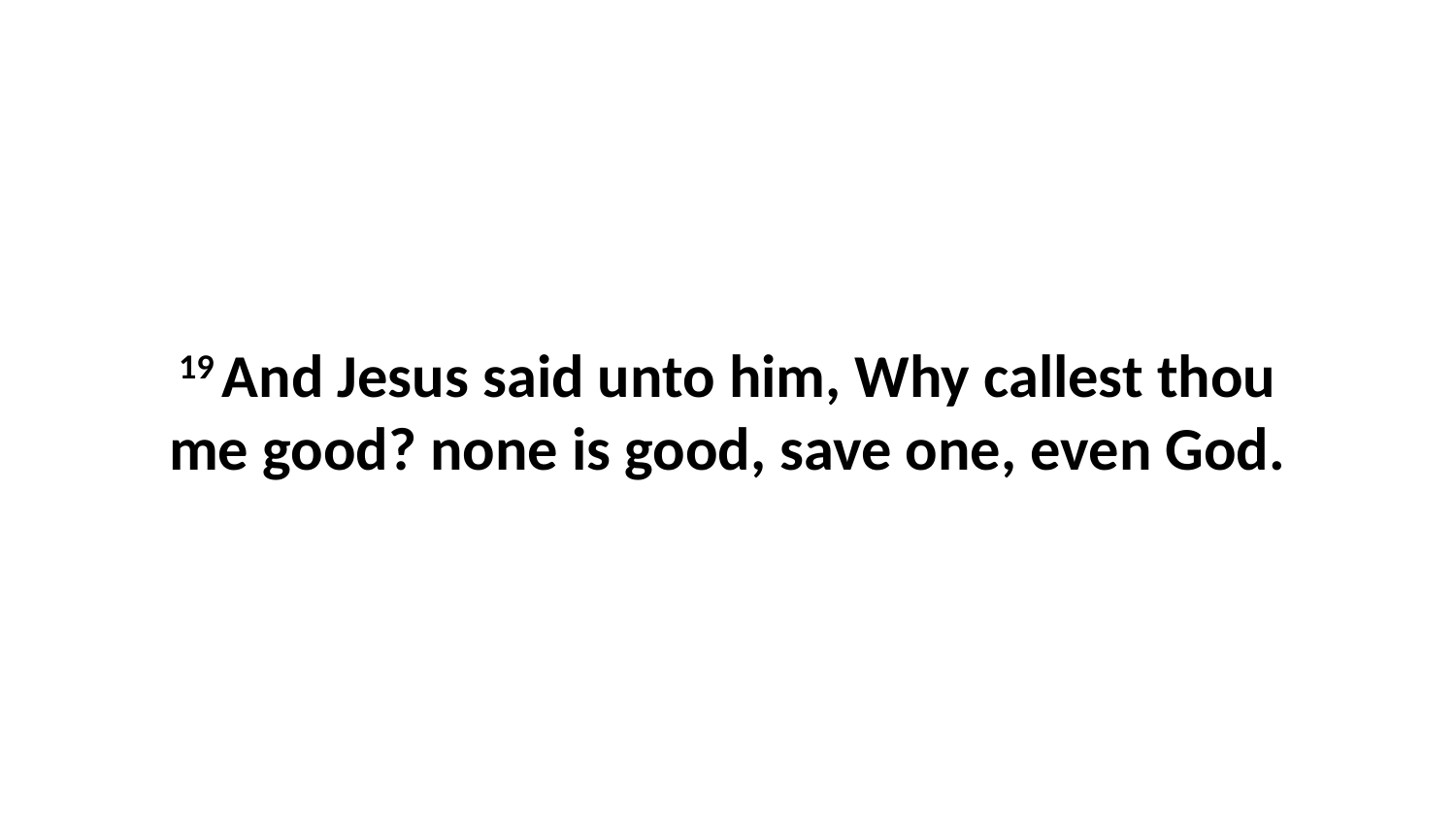

19 And Jesus said unto him, Why callest thou me good? none is good, save one, even God.